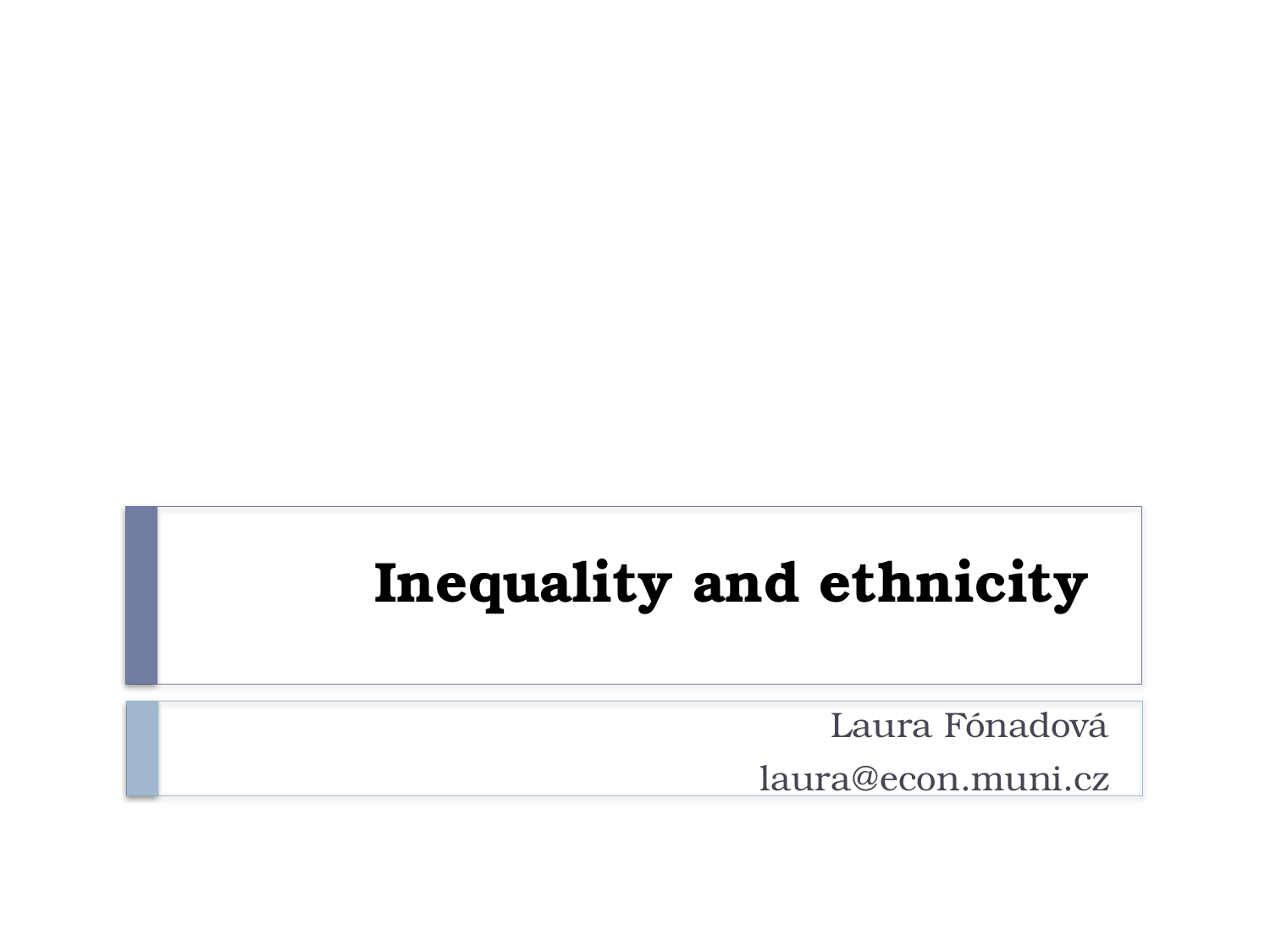

# Inequality and ethnicity
Laura Fónadová
laura@econ.muni.cz